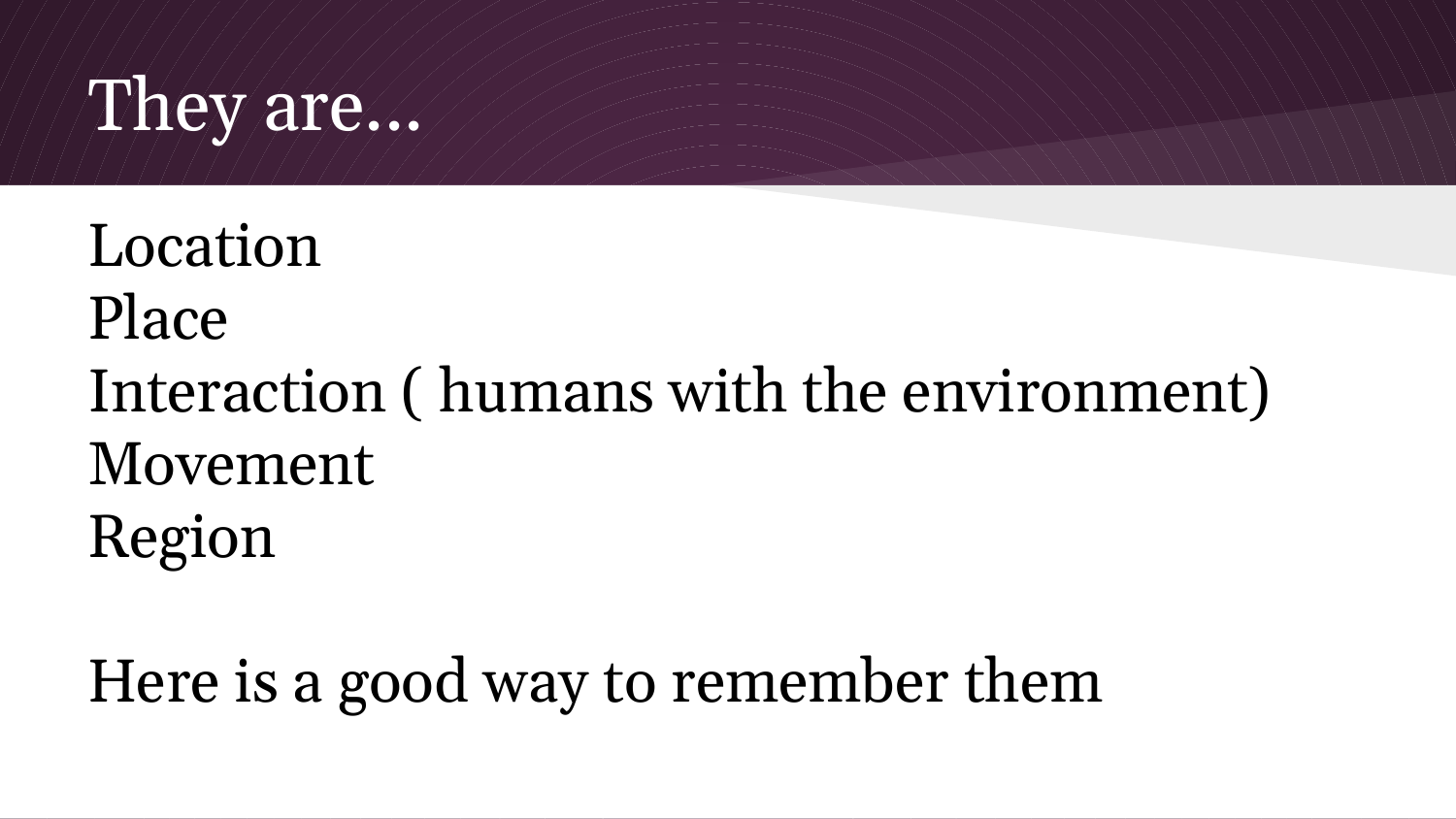

# They are...
Location
Place
Interaction ( humans with the environment)
Movement
Region

Here is a good way to remember them